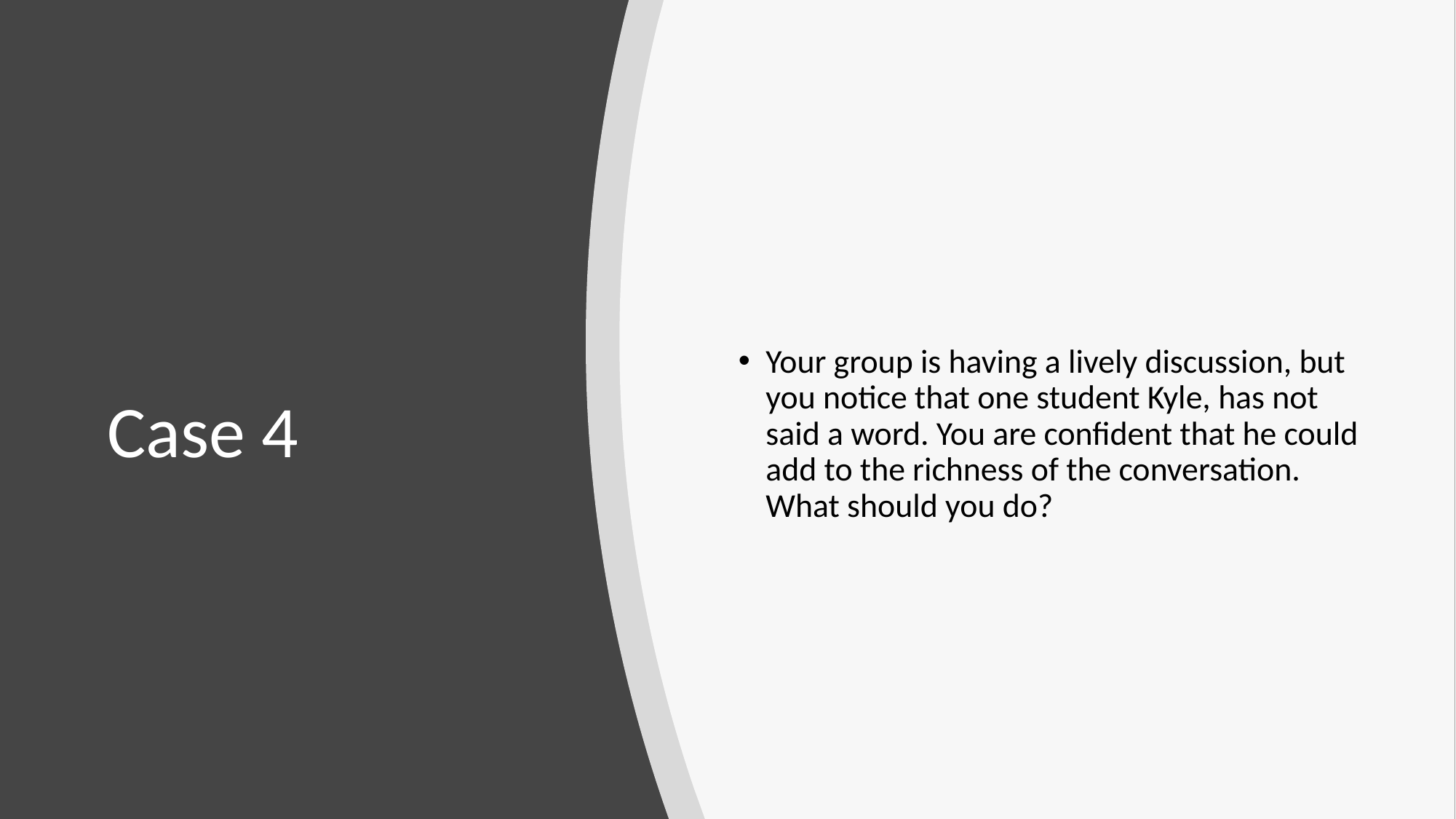

Your group is having a lively discussion, but you notice that one student Kyle, has not said a word. You are confident that he could add to the richness of the conversation. What should you do?
# Case 4